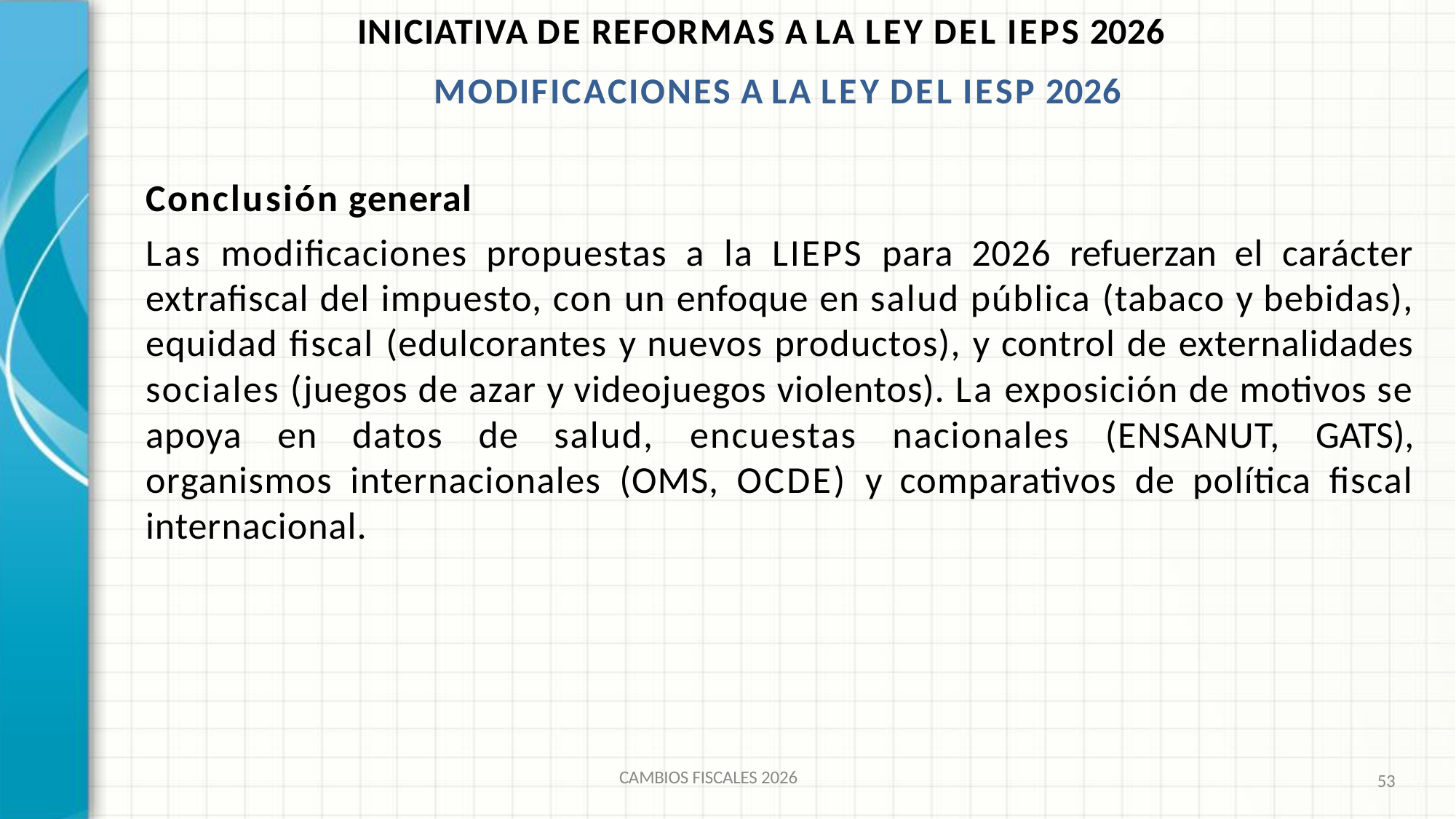

INICIATIVA DE REFORMAS A LA LEY DEL IEPS 2026 MODIFICACIONES A LA LEY DEL IESP 2026
# Conclusión general
Las modificaciones propuestas a la LIEPS para 2026 refuerzan el carácter extrafiscal del impuesto, con un enfoque en salud pública (tabaco y bebidas), equidad fiscal (edulcorantes y nuevos productos), y control de externalidades sociales (juegos de azar y videojuegos violentos). La exposición de motivos se apoya  en  datos  de  salud,  encuestas  nacionales  (ENSANUT,  GATS), organismos internacionales (OMS, OCDE) y comparativos de política fiscal internacional.
CAMBIOS FISCALES 2026
53